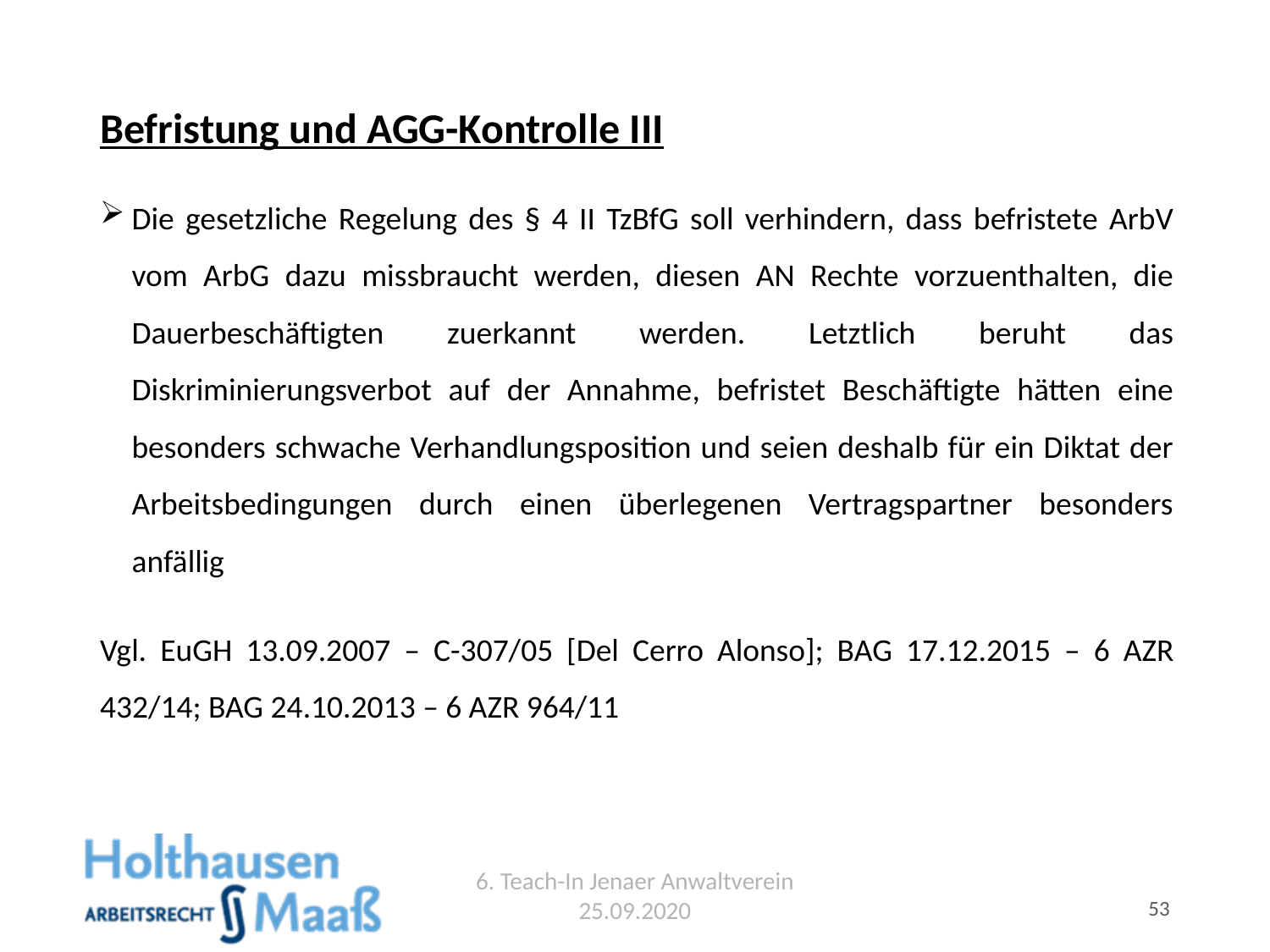

# Befristung und AGG-Kontrolle III
Die gesetzliche Regelung des § 4 II TzBfG soll verhindern, dass befristete ArbV vom ArbG dazu missbraucht werden, diesen AN Rechte vorzuenthalten, die Dauerbeschäftigten zuerkannt werden. Letztlich beruht das Diskriminierungsverbot auf der Annahme, befristet Beschäftigte hätten eine besonders schwache Verhandlungsposition und seien deshalb für ein Diktat der Arbeitsbedingungen durch einen überlegenen Vertragspartner besonders anfällig
Vgl. EuGH 13.09.2007 – C-307/05 [Del Cerro Alonso]; BAG 17.12.2015 – 6 AZR 432/14; BAG 24.10.2013 – 6 AZR 964/11
6. Teach-In Jenaer Anwaltverein 25.09.2020
53